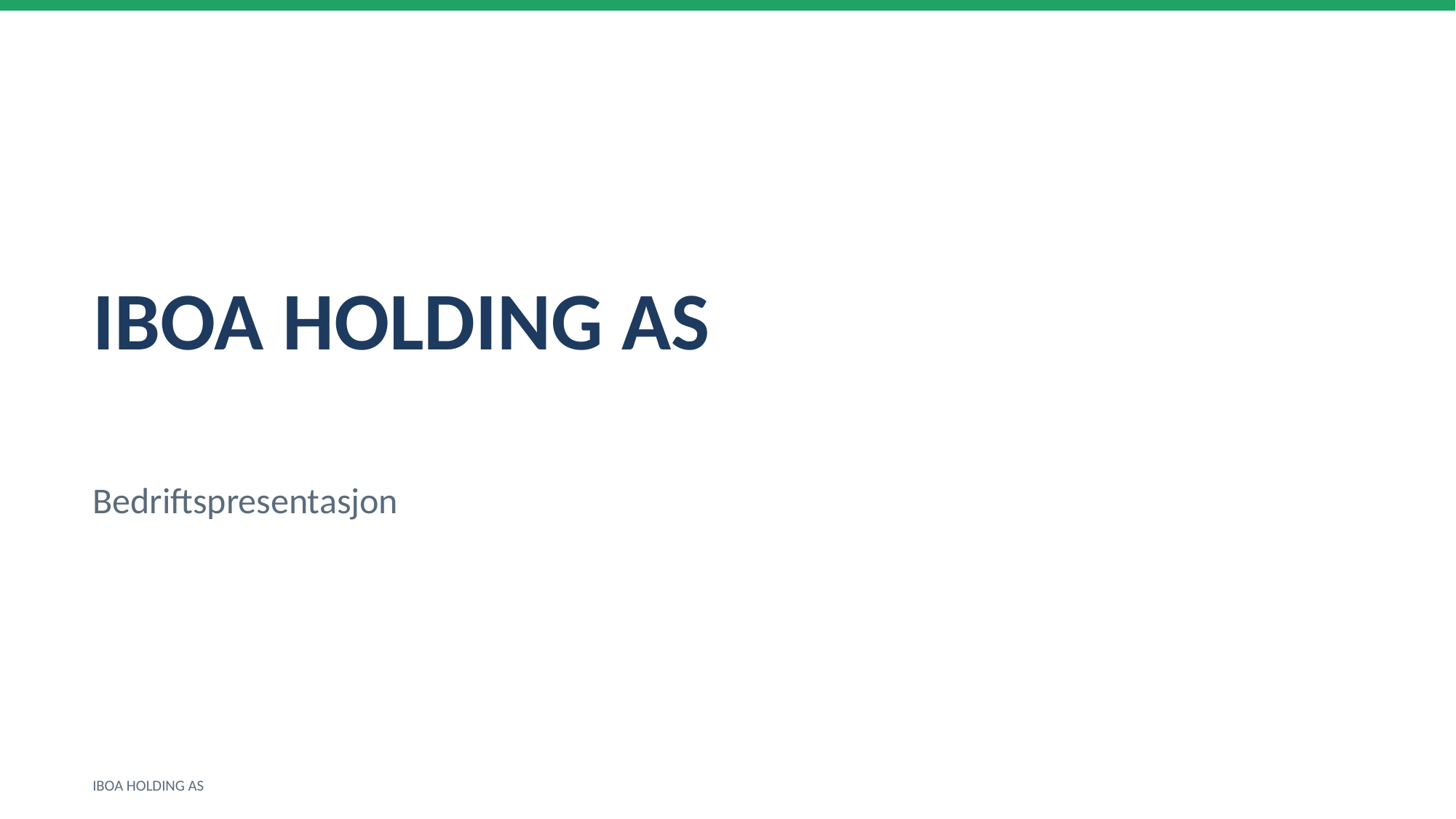

IBOA HOLDING AS
Bedriftspresentasjon
IBOA HOLDING AS